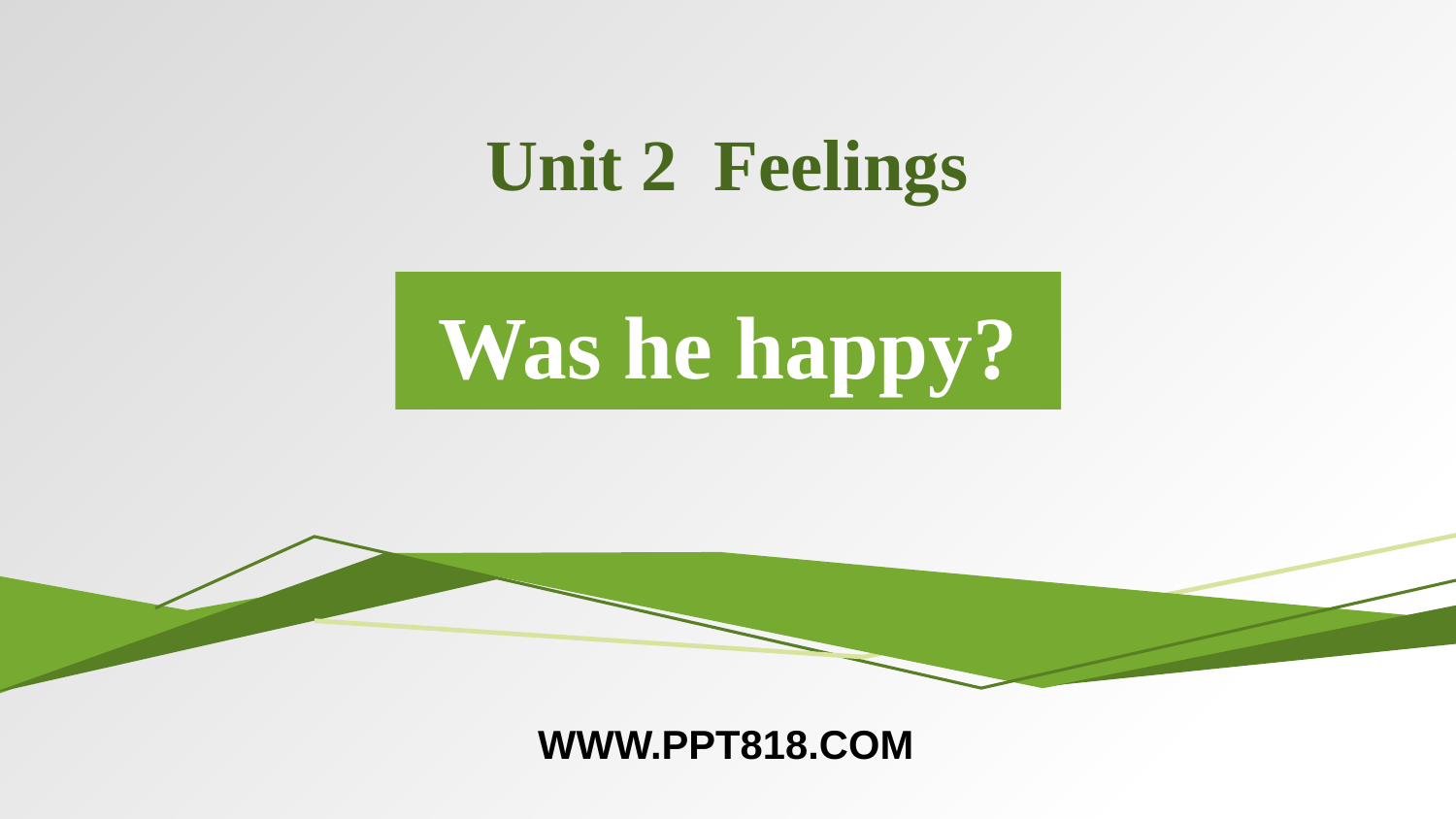

# Unit 2  Feelings
Was he happy?
WWW.PPT818.COM